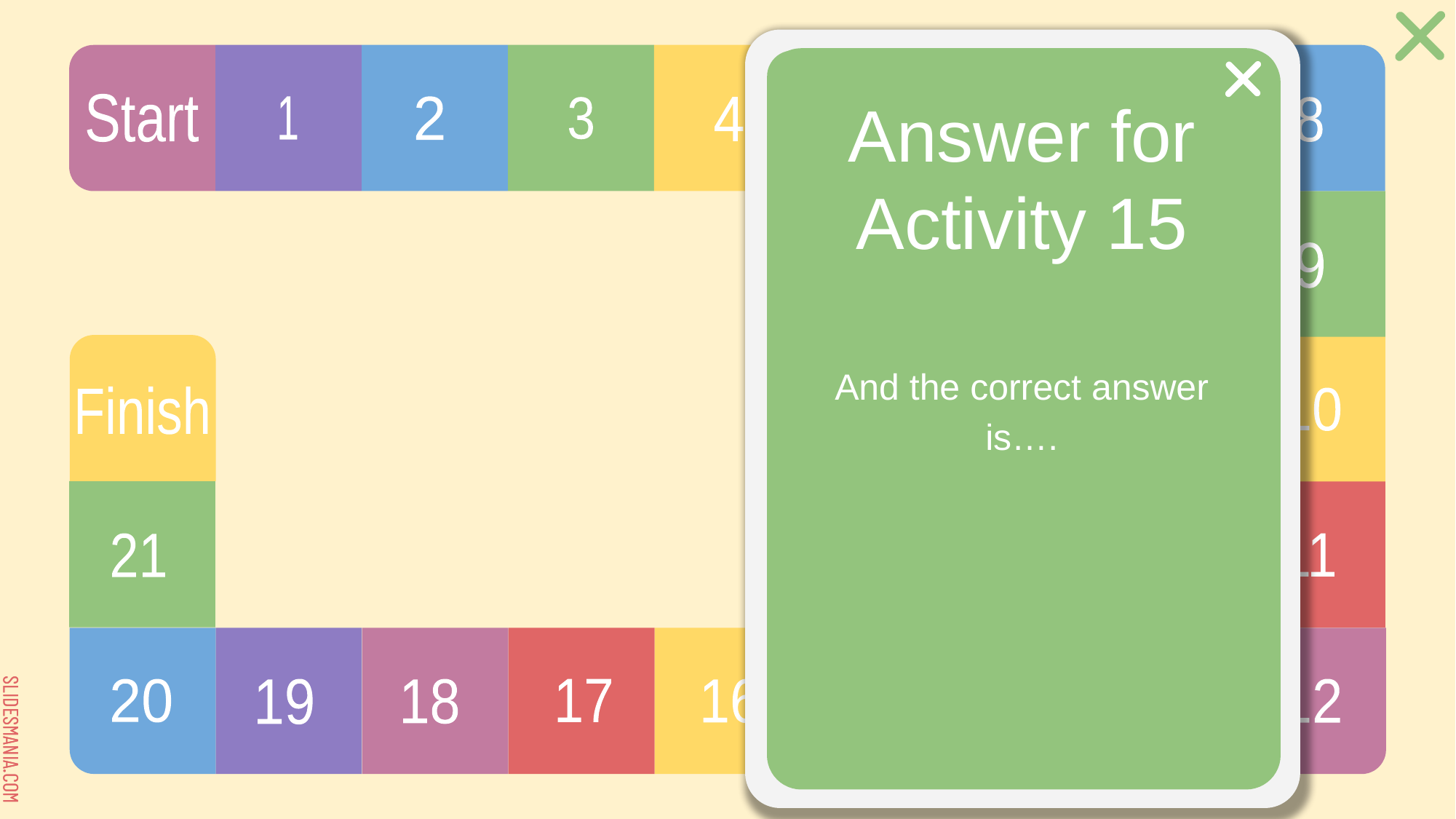

# Answer for Activity 15
And the correct answer is….